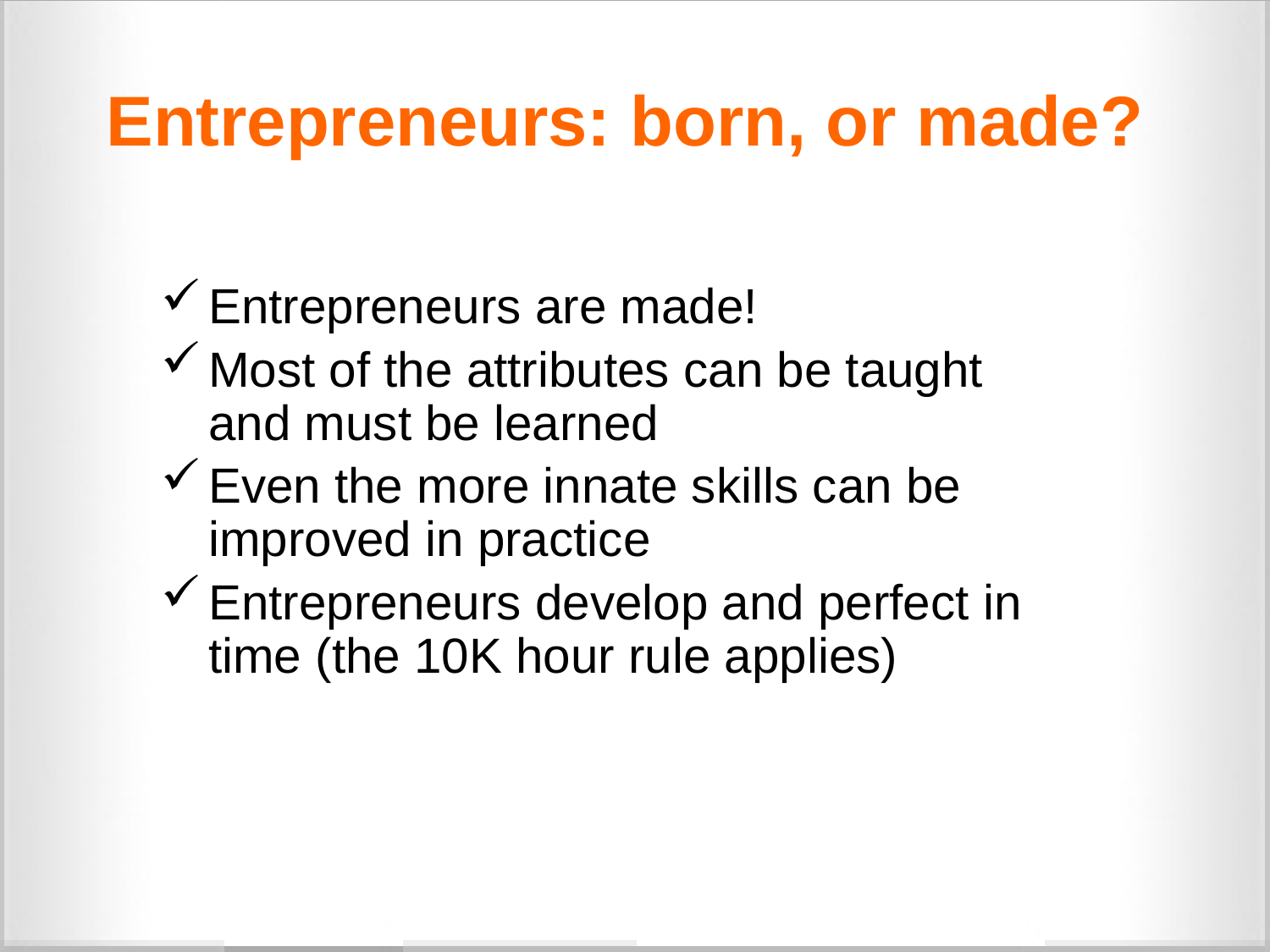

# Entrepreneurs: born, or made?
Entrepreneurs are made!
Most of the attributes can be taught and must be learned
Even the more innate skills can be improved in practice
Entrepreneurs develop and perfect in time (the 10K hour rule applies)